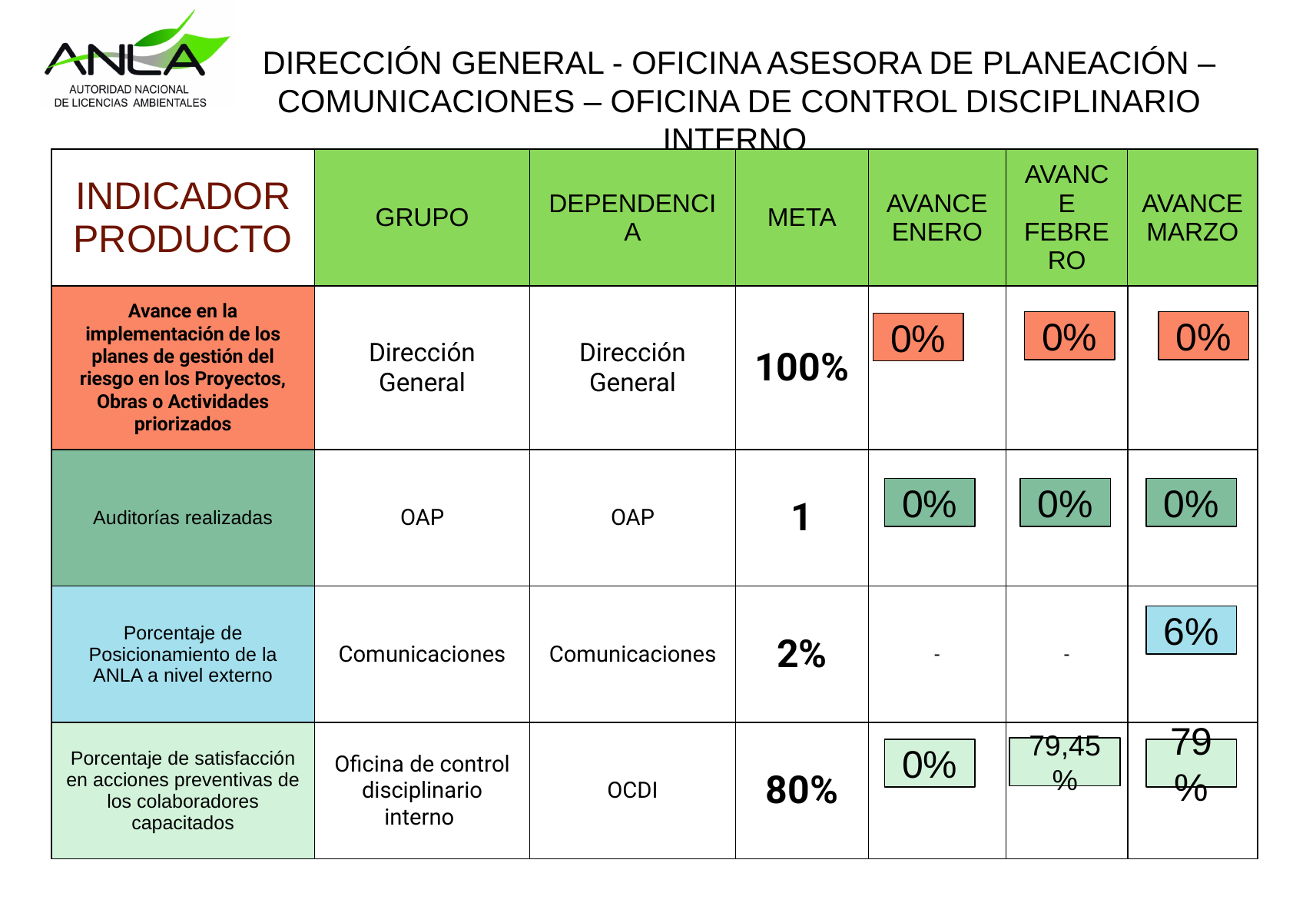

# DIRECCIÓN GENERAL - OFICINA ASESORA DE PLANEACIÓN – COMUNICACIONES – OFICINA DE CONTROL DISCIPLINARIO INTERNO
| INDICADOR PRODUCTO | GRUPO | DEPENDENCIA | META | AVANCE ENERO | AVANCE FEBRERO | AVANCE MARZO |
| --- | --- | --- | --- | --- | --- | --- |
| Avance en la implementación de los planes de gestión del riesgo en los Proyectos, Obras o Actividades priorizados | Dirección General | Dirección General | 100% |  |  |  |
| Auditorías realizadas | OAP | OAP | 1 |  |  |  |
| Porcentaje de Posicionamiento de la ANLA a nivel externo | Comunicaciones | Comunicaciones | 2% | - | - |  |
| Porcentaje de satisfacción en acciones preventivas de los colaboradores capacitados | Oficina de control disciplinario interno | OCDI | 80% |  |  |  |
0%
0%
0%
0%
0%
0%
6%
79,45%
0%
79%